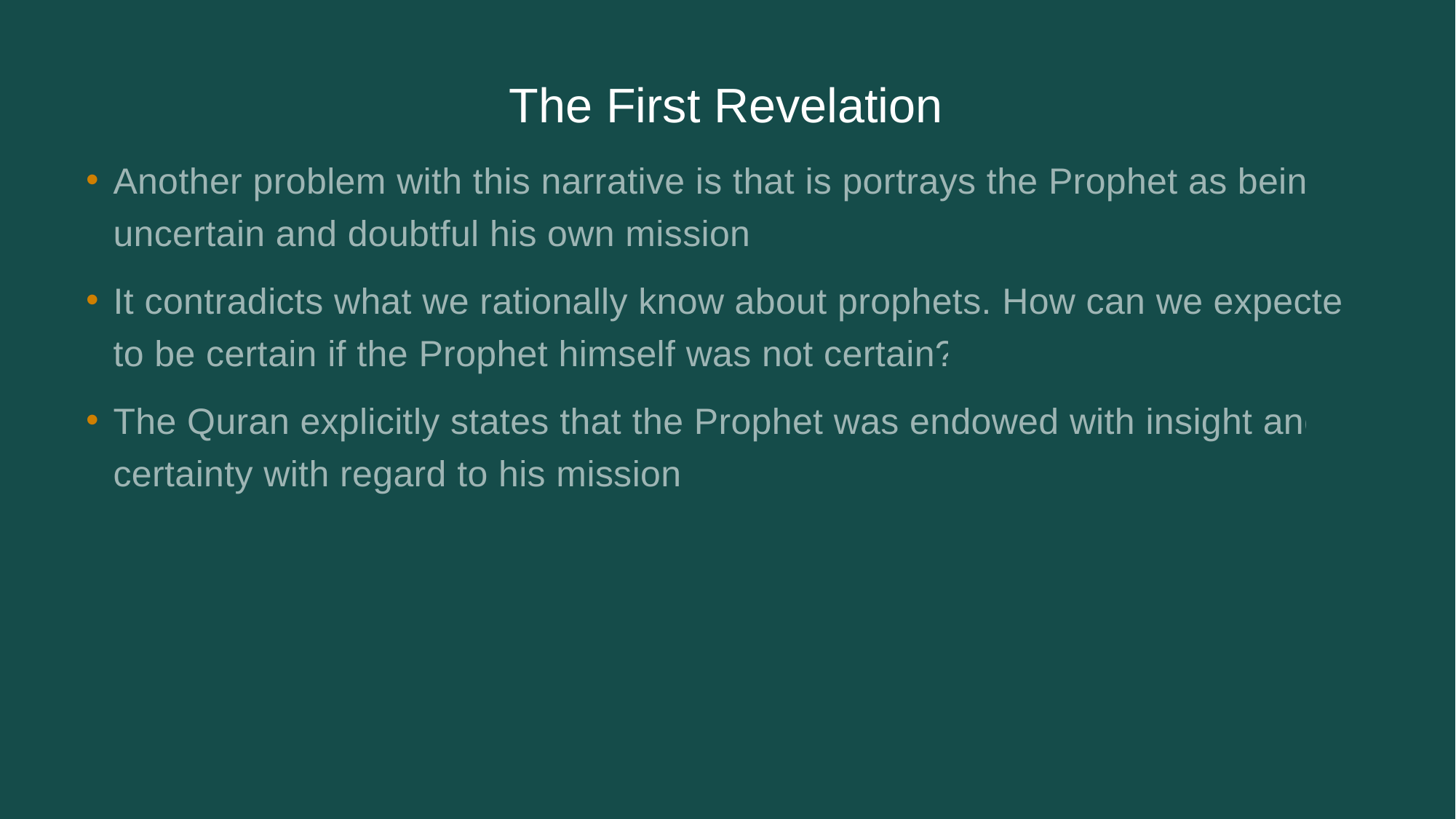

# The First Revelation
Another problem with this narrative is that is portrays the Prophet as being uncertain and doubtful his own mission.
It contradicts what we rationally know about prophets. How can we expected to be certain if the Prophet himself was not certain?!
The Quran explicitly states that the Prophet was endowed with insight and certainty with regard to his mission: